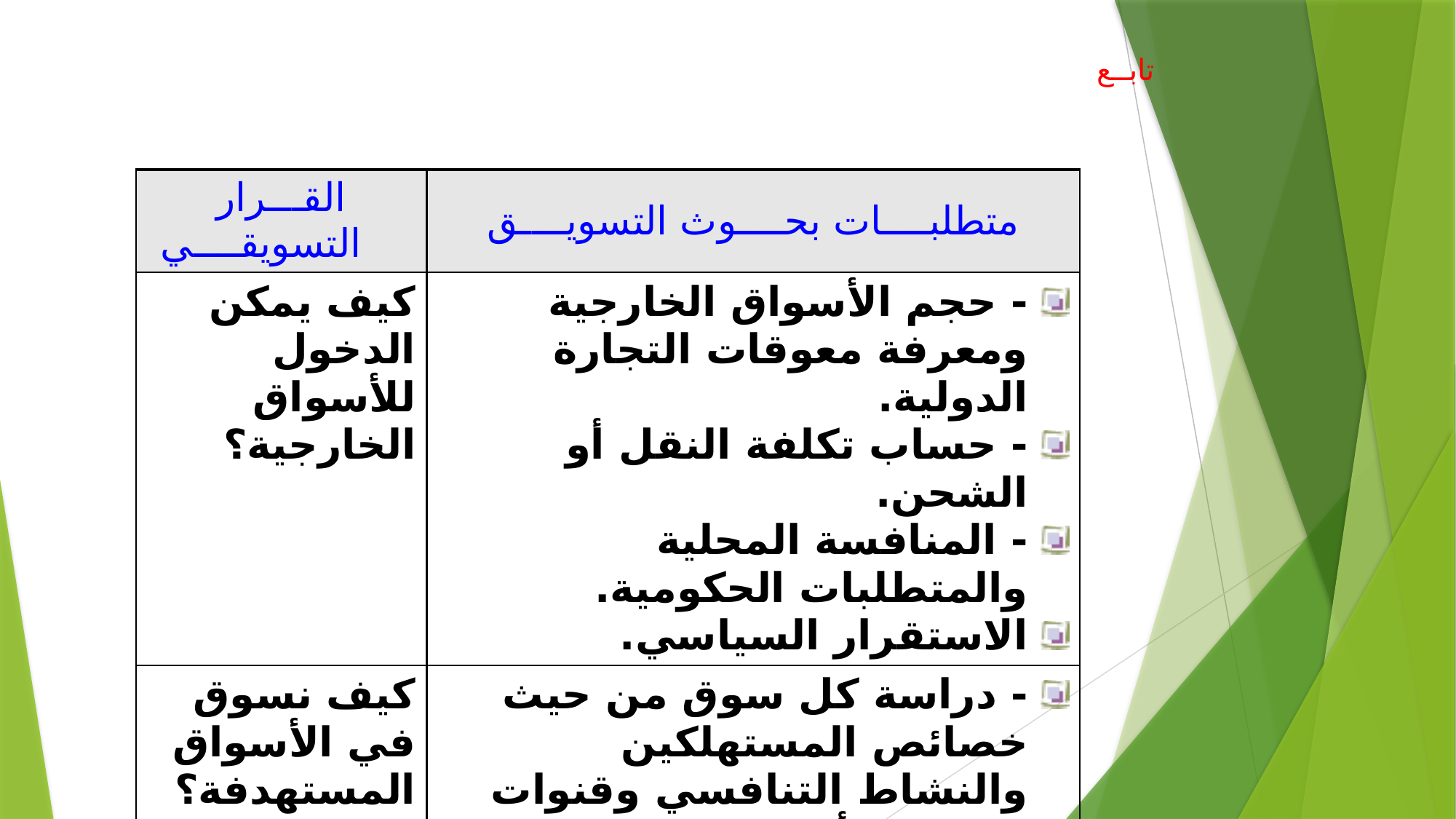

# تابــع
| القـــرار التسويقــــي | متطلبــــات بحــــوث التسويــــق |
| --- | --- |
| كيف يمكن الدخول للأسواق الخارجية؟ | - حجم الأسواق الخارجية ومعرفة معوقات التجارة الدولية. - حساب تكلفة النقل أو الشحن. - المنافسة المحلية والمتطلبات الحكومية. الاستقرار السياسي. |
| كيف نسوق في الأسواق المستهدفة؟ | - دراسة كل سوق من حيث خصائص المستهلكين والنشاط التنافسي وقنوات التوزيع وأسس الترويج وخبرة الشركة التسويقية في تلك الأسواق. |